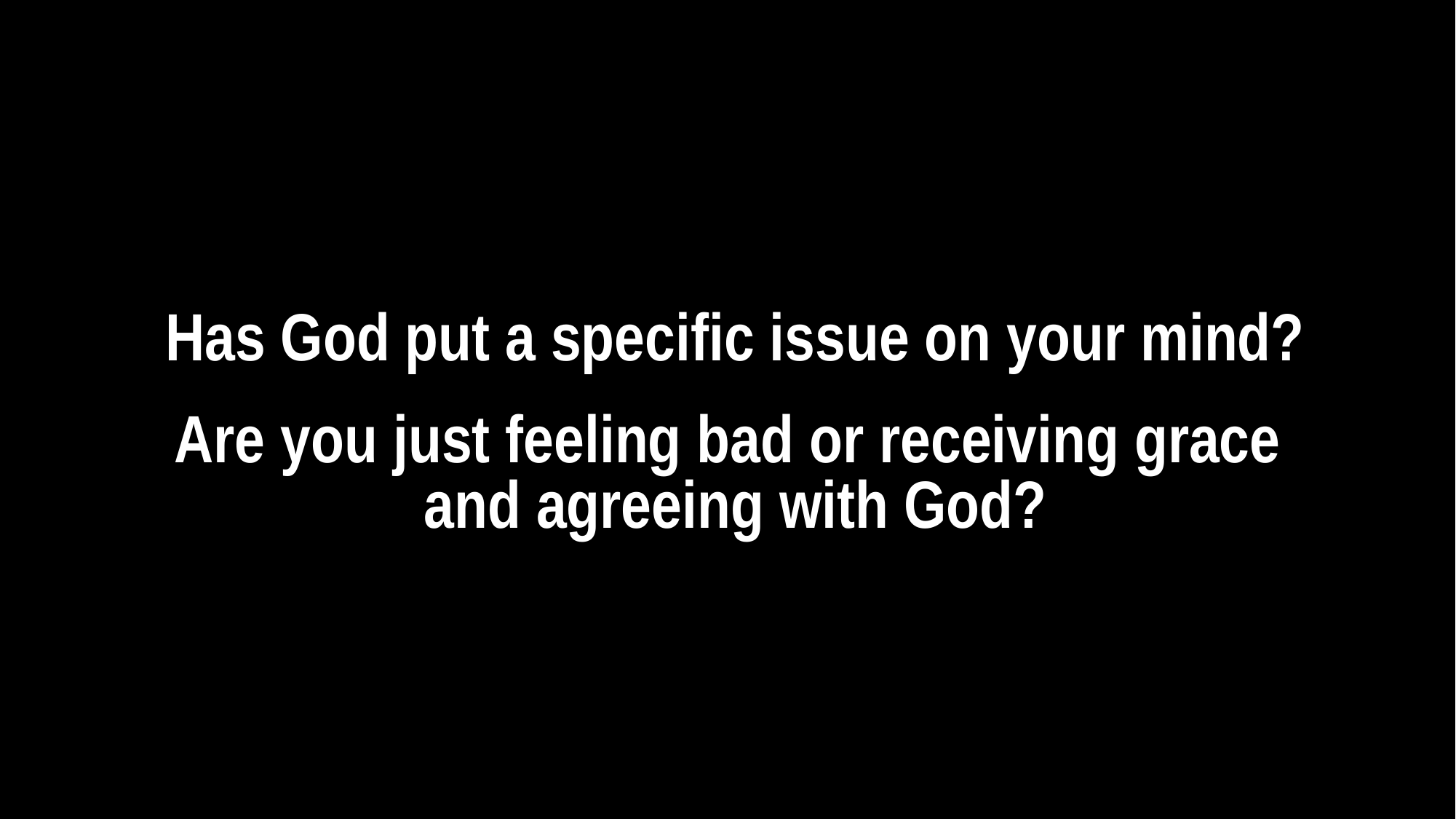

Has God put a specific issue on your mind?
Are you just feeling bad or receiving grace
and agreeing with God?